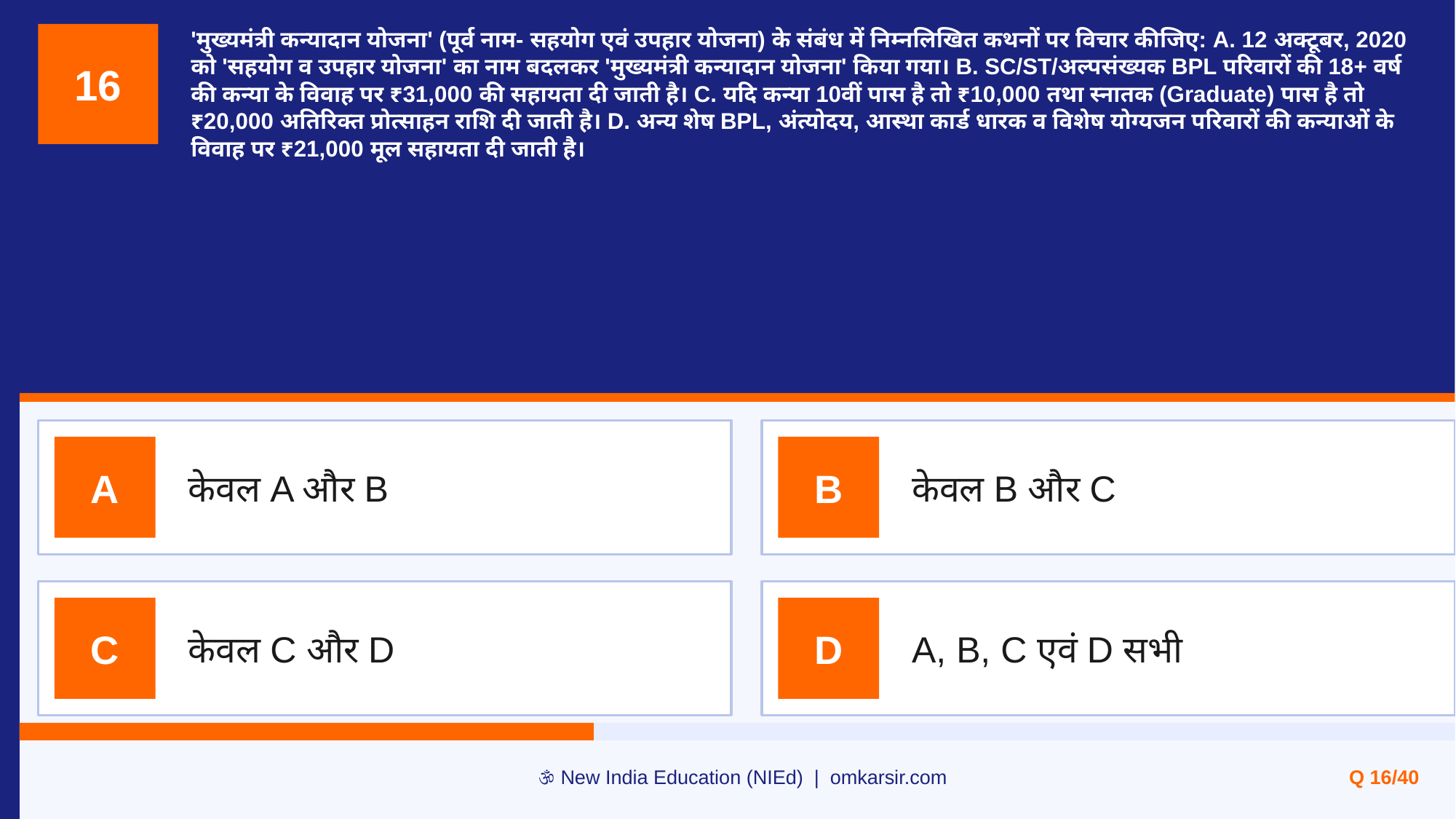

'मुख्यमंत्री कन्यादान योजना' (पूर्व नाम- सहयोग एवं उपहार योजना) के संबंध में निम्नलिखित कथनों पर विचार कीजिए: A. 12 अक्टूबर, 2020 को 'सहयोग व उपहार योजना' का नाम बदलकर 'मुख्यमंत्री कन्यादान योजना' किया गया। B. SC/ST/अल्पसंख्यक BPL परिवारों की 18+ वर्ष की कन्या के विवाह पर ₹31,000 की सहायता दी जाती है। C. यदि कन्या 10वीं पास है तो ₹10,000 तथा स्नातक (Graduate) पास है तो ₹20,000 अतिरिक्त प्रोत्साहन राशि दी जाती है। D. अन्य शेष BPL, अंत्योदय, आस्था कार्ड धारक व विशेष योग्यजन परिवारों की कन्याओं के विवाह पर ₹21,000 मूल सहायता दी जाती है।
16

केवल A और B
केवल B और C
A
B

केवल C और D
A, B, C एवं D सभी
C
D

🕉️ New India Education (NIEd)  |  omkarsir.com
Q 16/40